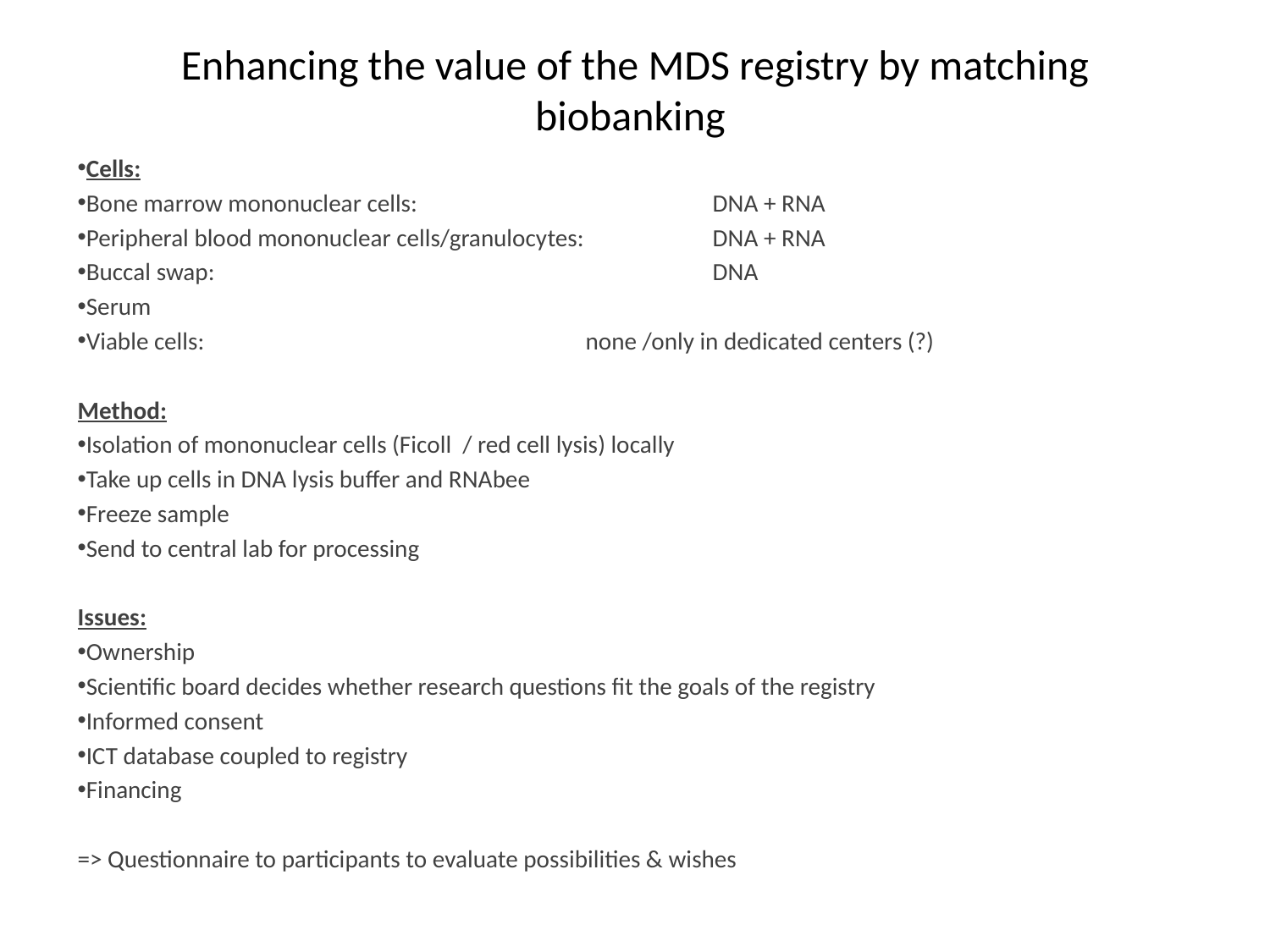

# Enhancing the value of the MDS registry by matching biobanking
Cells:
Bone marrow mononuclear cells: 			DNA + RNA
Peripheral blood mononuclear cells/granulocytes:		DNA + RNA
Buccal swap:				DNA
Serum
Viable cells:				none /only in dedicated centers (?)

Method:
Isolation of mononuclear cells (Ficoll  / red cell lysis) locally
Take up cells in DNA lysis buffer and RNAbee
Freeze sample
Send to central lab for processing

Issues:
Ownership
Scientific board decides whether research questions fit the goals of the registry
Informed consent
ICT database coupled to registry
Financing

=> Questionnaire to participants to evaluate possibilities & wishes